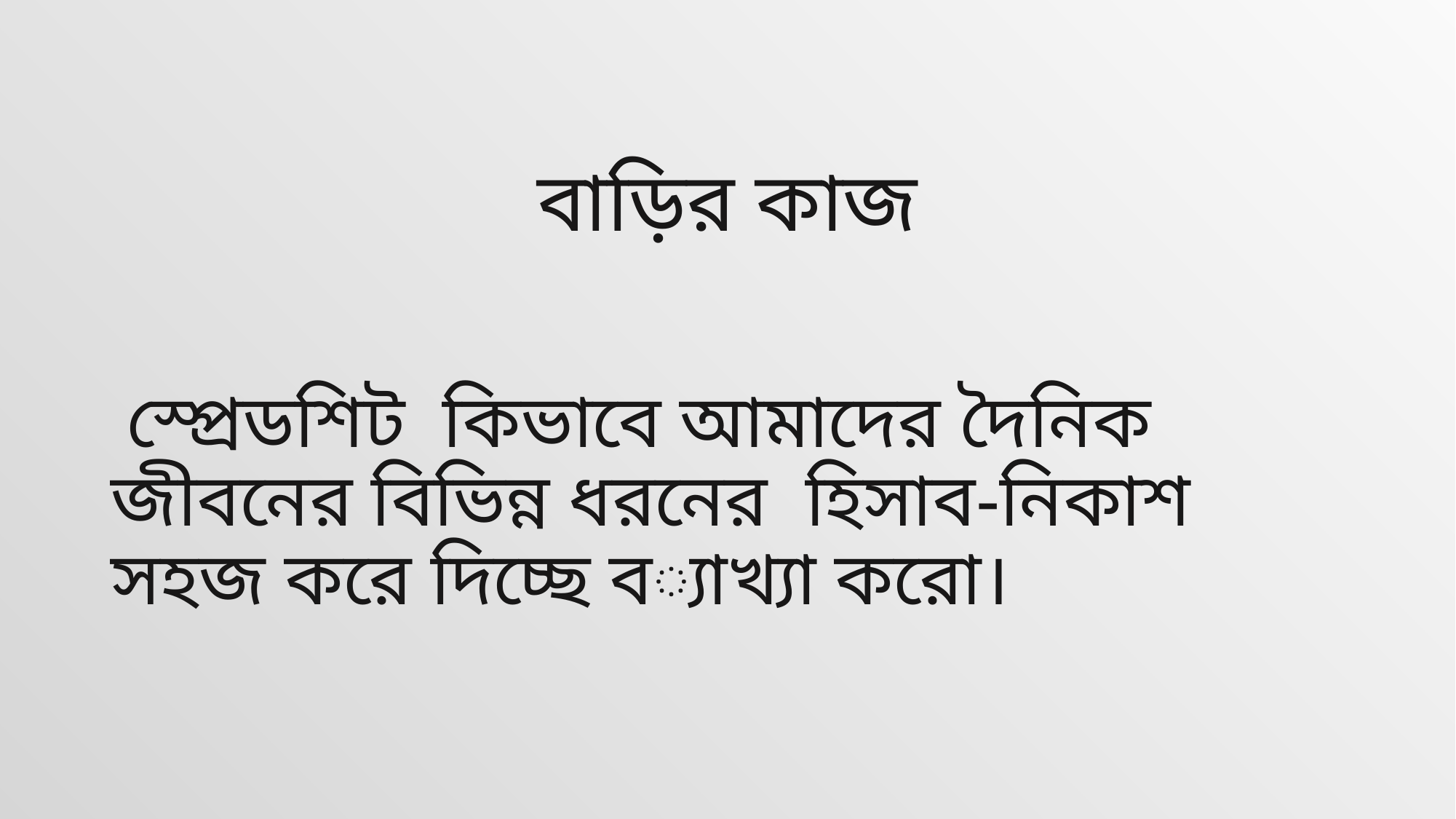

# বাড়ির কাজ

 স্প্রেডশিট  কিভাবে আমাদের দৈনিক জীবনের বিভিন্ন ধরনের  হিসাব-নিকাশ সহজ করে দিচ্ছে ব্যাখ্যা করো।